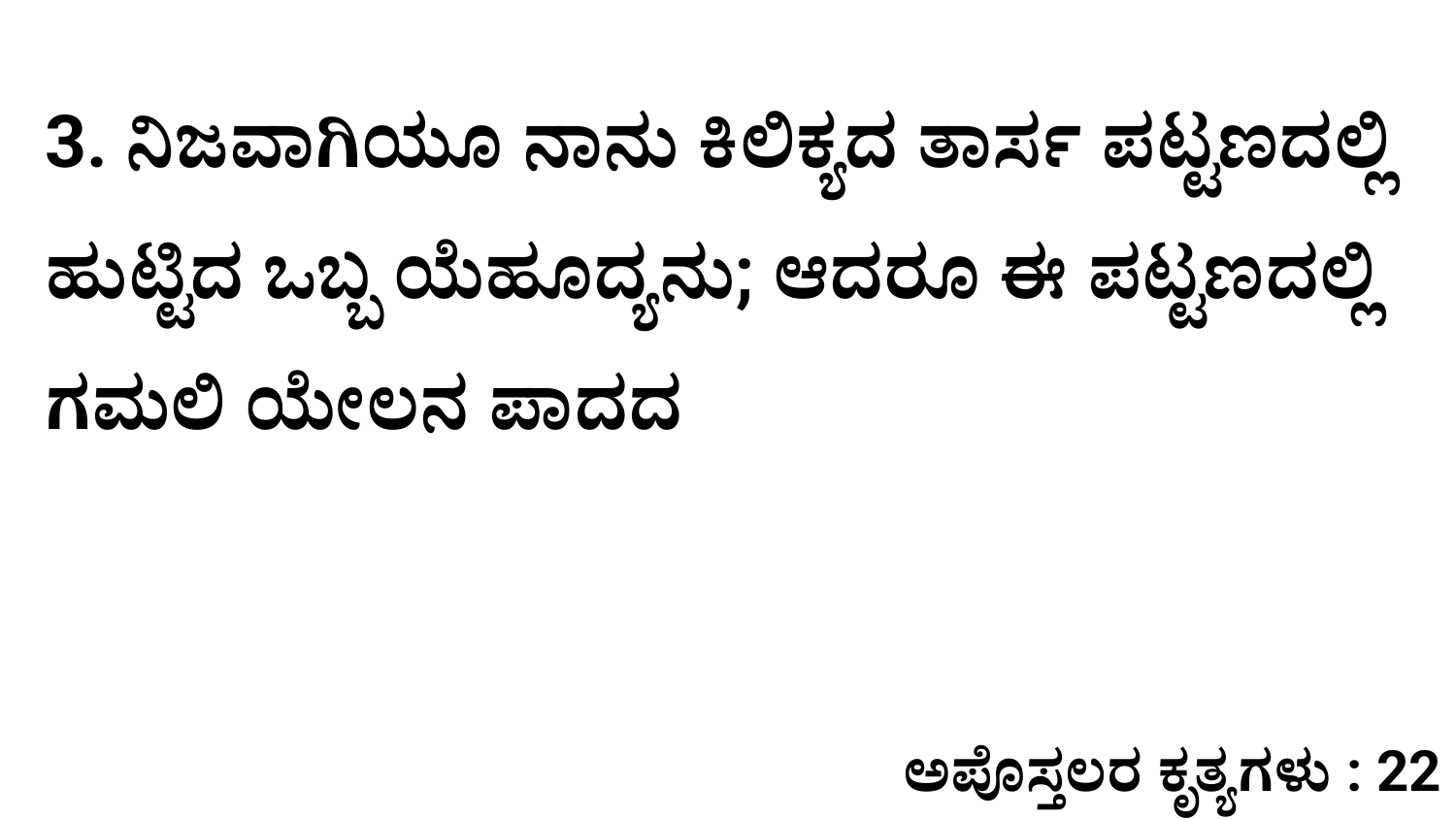

3. ನಿಜವಾಗಿಯೂ ನಾನು ಕಿಲಿಕ್ಯದ ತಾರ್ಸ ಪಟ್ಟಣದಲ್ಲಿ ಹುಟ್ಟಿದ ಒಬ್ಬ ಯೆಹೂದ್ಯನು; ಆದರೂ ಈ ಪಟ್ಟಣದಲ್ಲಿ ಗಮಲಿ ಯೇಲನ ಪಾದದ
ಅಪೊಸ್ತಲರ ಕೃತ್ಯಗಳು : 22